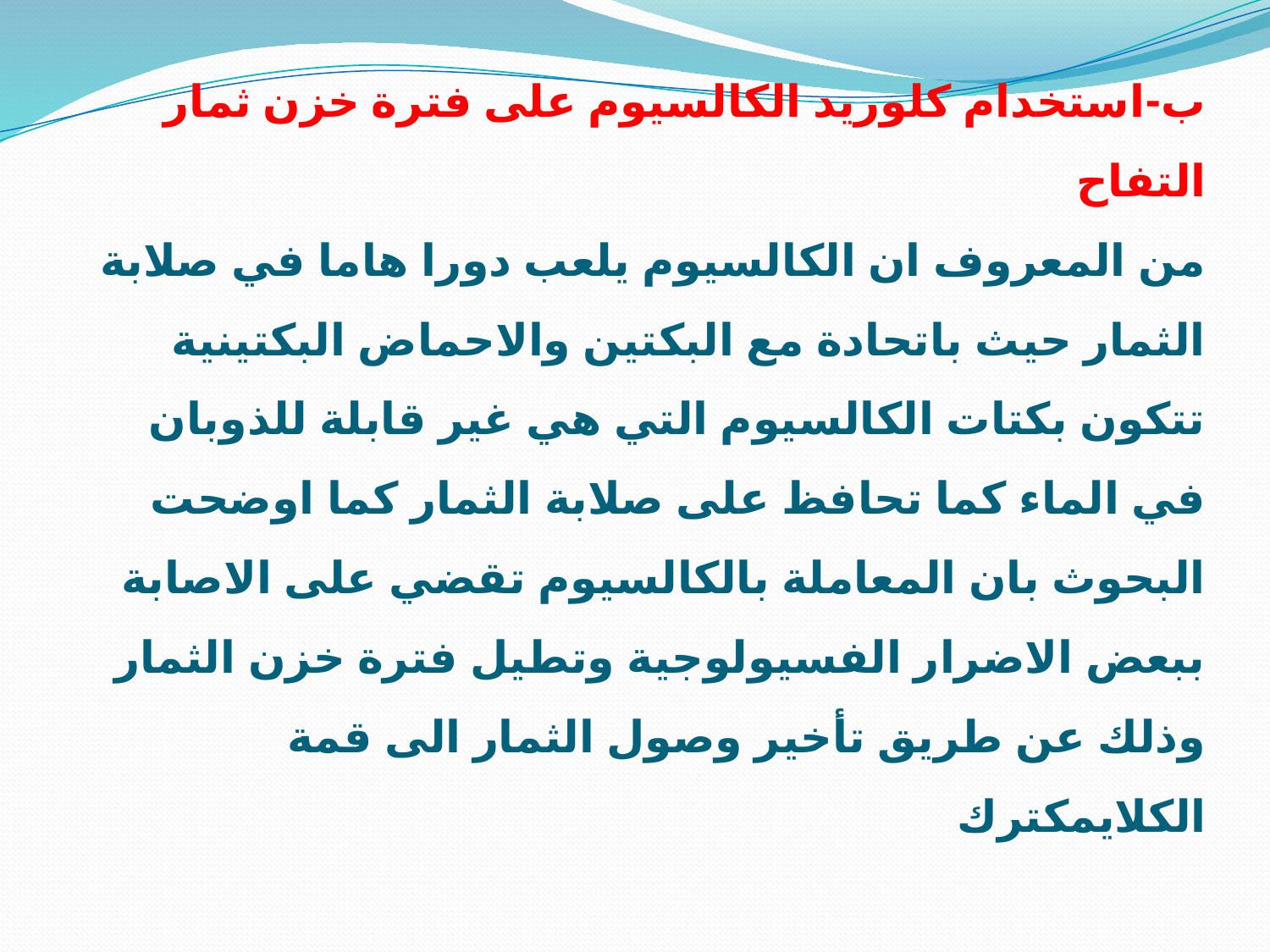

# ب-استخدام كلوريد الكالسيوم على فترة خزن ثمار التفاح من المعروف ان الكالسيوم يلعب دورا هاما في صلابة الثمار حيث باتحادة مع البكتين والاحماض البكتينية تتكون بكتات الكالسيوم التي هي غير قابلة للذوبان في الماء كما تحافظ على صلابة الثمار كما اوضحت البحوث بان المعاملة بالكالسيوم تقضي على الاصابة ببعض الاضرار الفسيولوجية وتطيل فترة خزن الثمار وذلك عن طريق تأخير وصول الثمار الى قمة الكلايمكترك